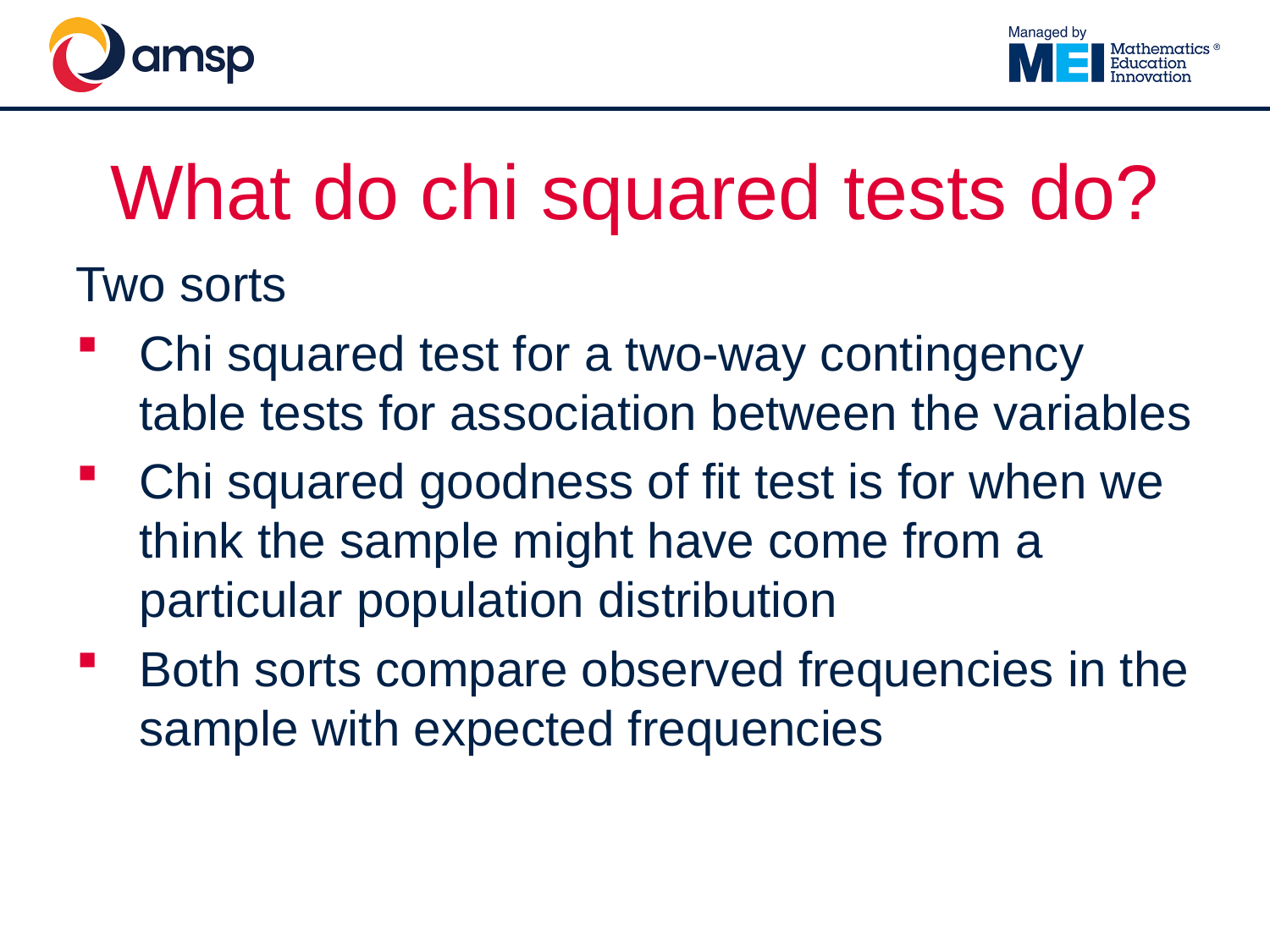

# What do chi squared tests do?
Two sorts
Chi squared test for a two-way contingency table tests for association between the variables
Chi squared goodness of fit test is for when we think the sample might have come from a particular population distribution
Both sorts compare observed frequencies in the sample with expected frequencies